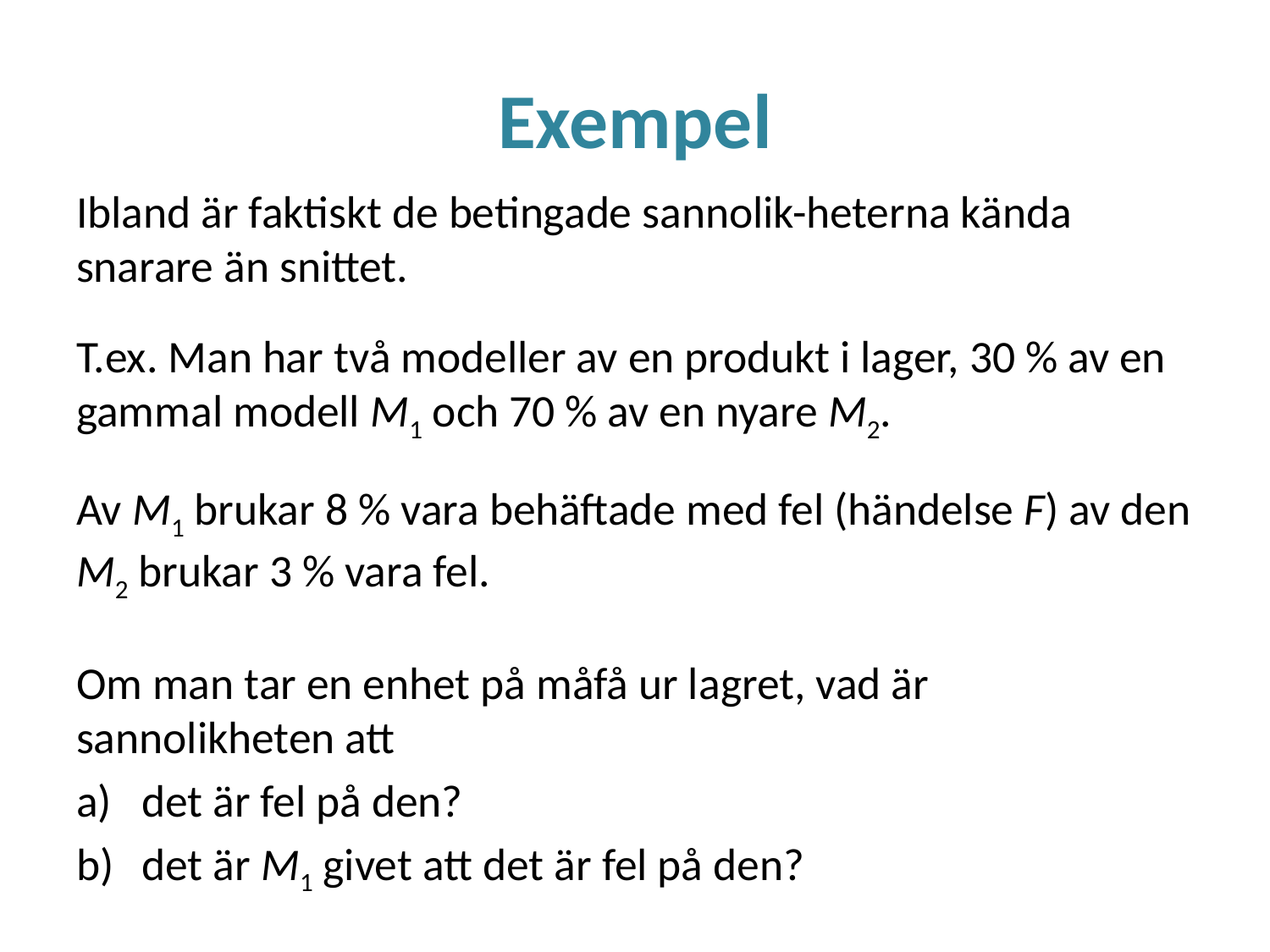

# Exempel
Ibland är faktiskt de betingade sannolik-heterna kända snarare än snittet.

T.ex. Man har två modeller av en produkt i lager, 30 % av en gammal modell M1 och 70 % av en nyare M2.

Av M1 brukar 8 % vara behäftade med fel (händelse F) av den M2 brukar 3 % vara fel.

Om man tar en enhet på måfå ur lagret, vad är sannolikheten att
det är fel på den?
det är M1 givet att det är fel på den?